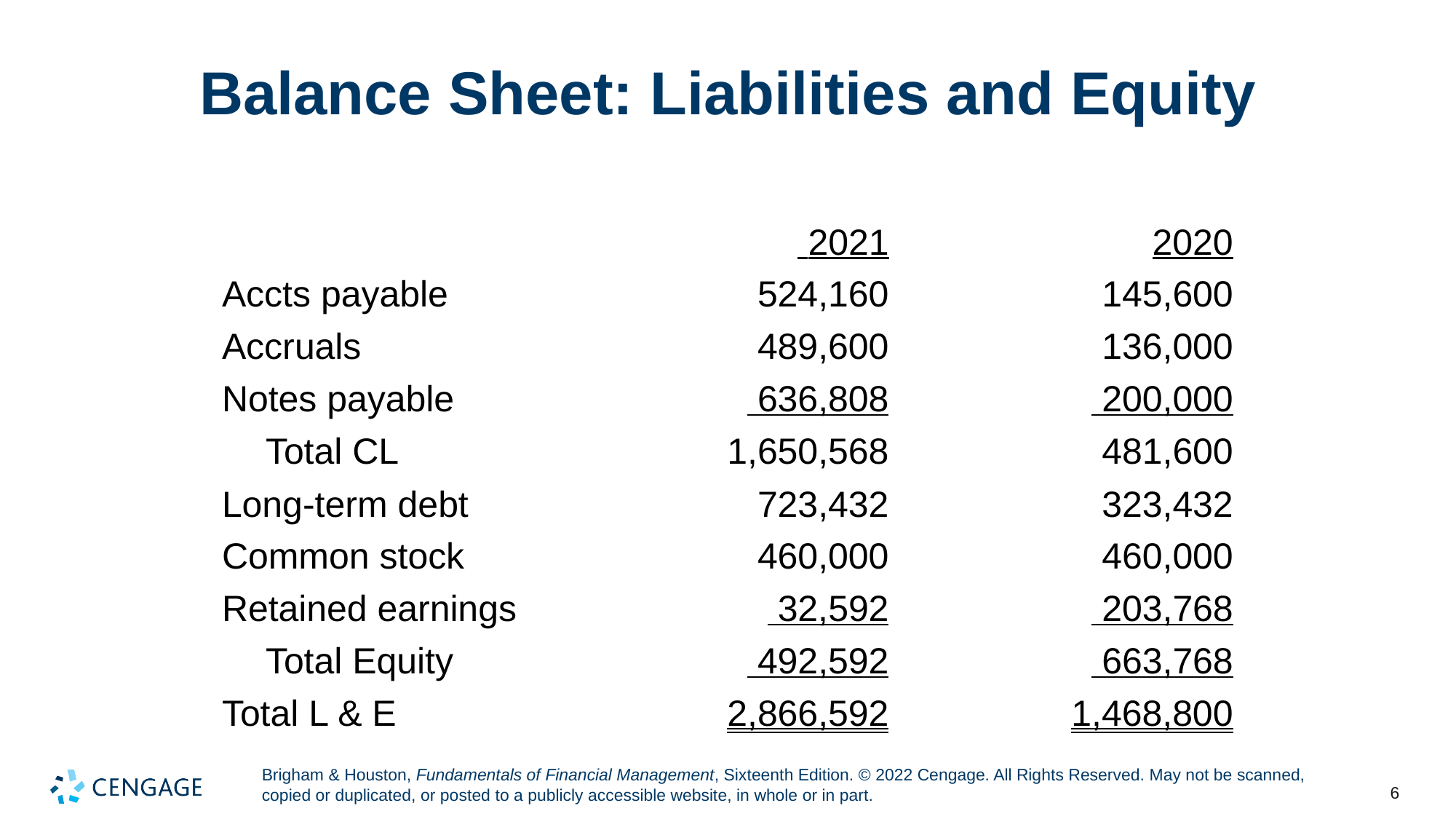

# Balance Sheet: Liabilities and Equity
|  | 2021 | 2020 |
| --- | --- | --- |
| Accts payable | 524,160 | 145,600 |
| Accruals | 489,600 | 136,000 |
| Notes payable | 636,808 | 200,000 |
| Total CL | 1,650,568 | 481,600 |
| Long-term debt | 723,432 | 323,432 |
| Common stock | 460,000 | 460,000 |
| Retained earnings | 32,592 | 203,768 |
| Total Equity | 492,592 | 663,768 |
| Total L & E | 2,866,592 | 1,468,800 |